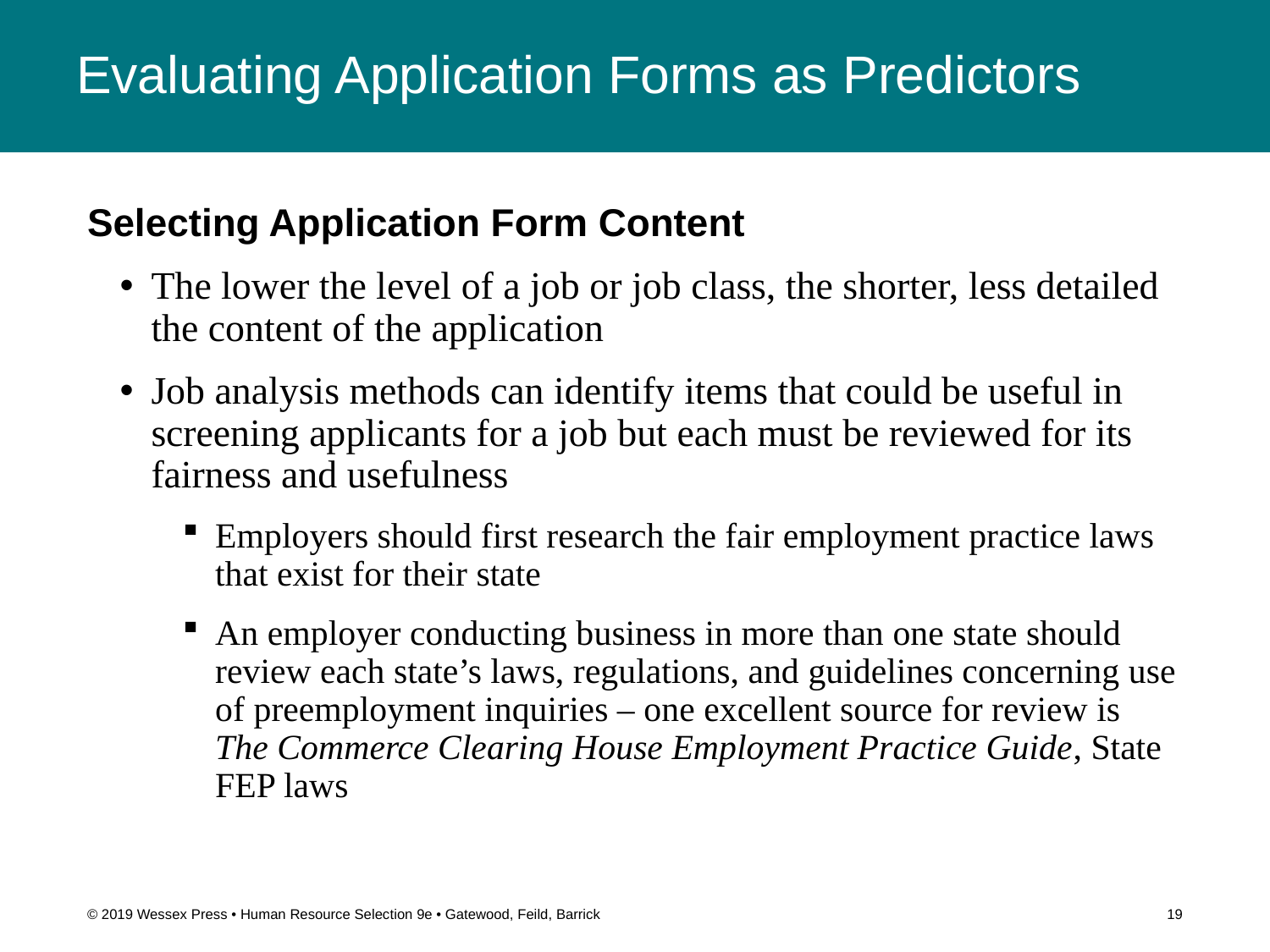

# Evaluating Application Forms as Predictors
Selecting Application Form Content
The lower the level of a job or job class, the shorter, less detailed the content of the application
Job analysis methods can identify items that could be useful in screening applicants for a job but each must be reviewed for its fairness and usefulness
Employers should first research the fair employment practice laws that exist for their state
An employer conducting business in more than one state should review each state’s laws, regulations, and guidelines concerning use of preemployment inquiries – one excellent source for review is The Commerce Clearing House Employment Practice Guide, State FEP laws
© 2019 Wessex Press • Human Resource Selection 9e • Gatewood, Feild, Barrick
19